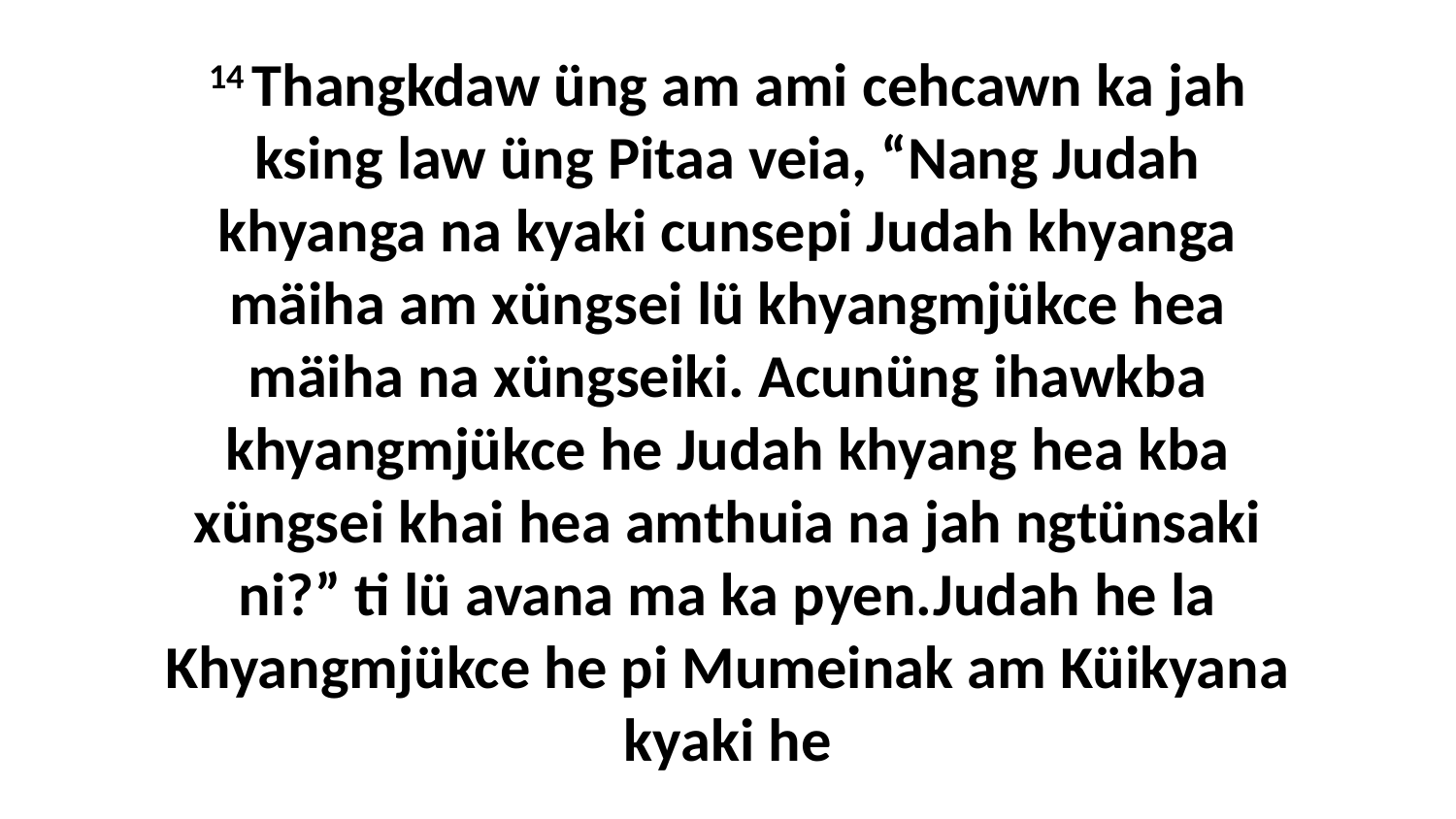

14 Thangkdaw üng am ami cehcawn ka jah ksing law üng Pitaa veia, “Nang Judah khyanga na kyaki cunsepi Judah khyanga mäiha am xüngsei lü khyangmjükce hea mäiha na xüngseiki. Acunüng ihawkba khyangmjükce he Judah khyang hea kba xüngsei khai hea amthuia na jah ngtünsaki ni?” ti lü avana ma ka pyen.Judah he la Khyangmjükce he pi Mumeinak am Küikyana kyaki he